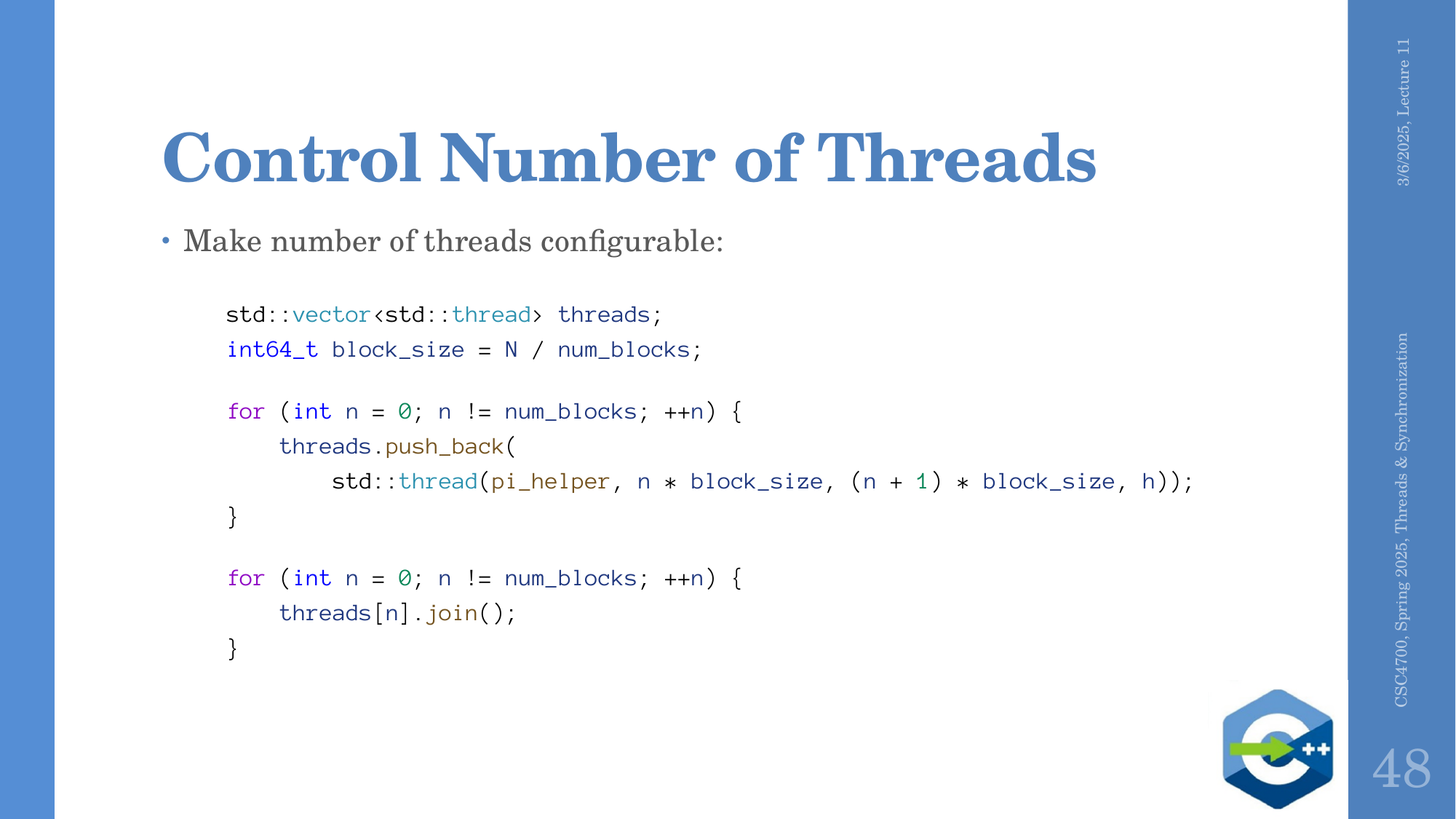

# Control Number of Threads
3/6/2025, Lecture 11
Make number of threads configurable:

std::vector<std::thread> threads;
int64_t block_size = N / num_blocks;
for (int n = 0; n != num_blocks; ++n) {
    threads.push_back(
        std::thread(pi_helper, n * block_size, (n + 1) * block_size, h));
}
for (int n = 0; n != num_blocks; ++n) {
    threads[n].join();
}

CSC4700, Spring 2025, Threads & Synchronization
48